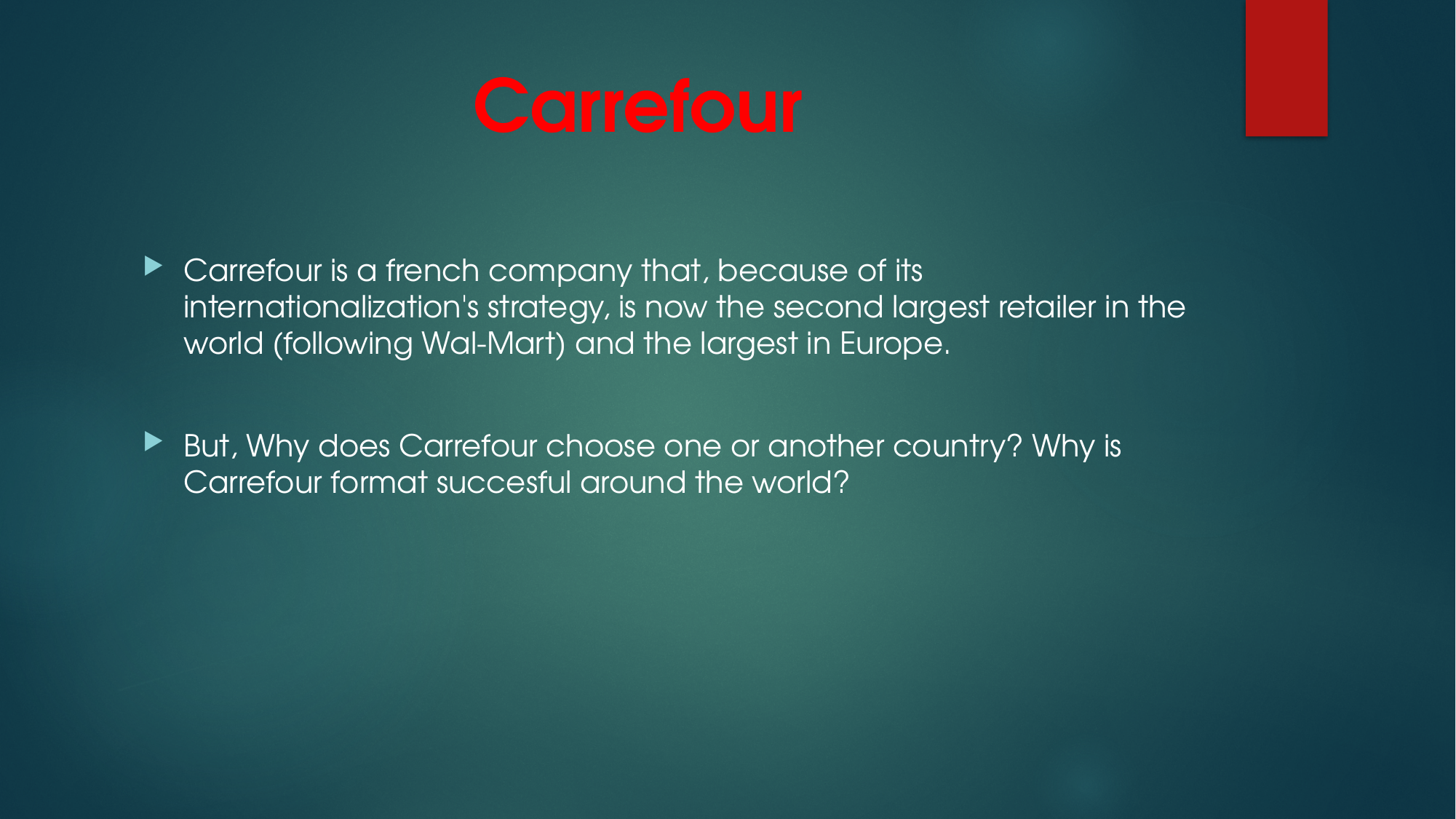

# Carrefour
Carrefour is a french company that, because of its internationalization's strategy, is now the second largest retailer in the world (following Wal-Mart) and the largest in Europe.

But, Why does Carrefour choose one or another country? Why is Carrefour format succesful around the world?